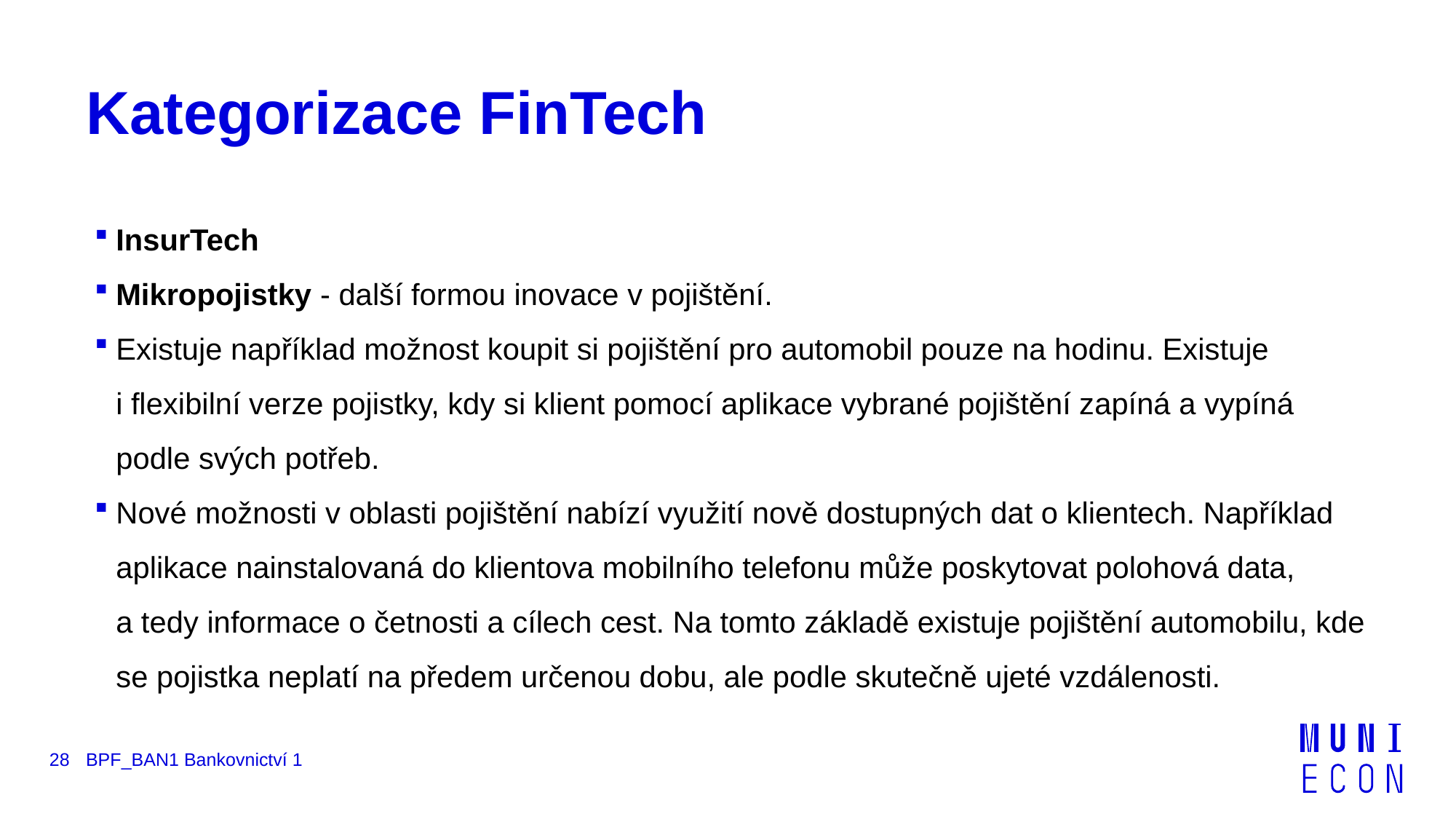

# Kategorizace FinTech
InsurTech
Mikropojistky - další formou inovace v pojištění.
Existuje například možnost koupit si pojištění pro automobil pouze na hodinu. Existuje i flexibilní verze pojistky, kdy si klient pomocí aplikace vybrané pojištění zapíná a vypíná podle svých potřeb.
Nové možnosti v oblasti pojištění nabízí využití nově dostupných dat o klientech. Například aplikace nainstalovaná do klientova mobilního telefonu může poskytovat polohová data, a tedy informace o četnosti a cílech cest. Na tomto základě existuje pojištění automobilu, kde se pojistka neplatí na předem určenou dobu, ale podle skutečně ujeté vzdálenosti.
28
BPF_BAN1 Bankovnictví 1